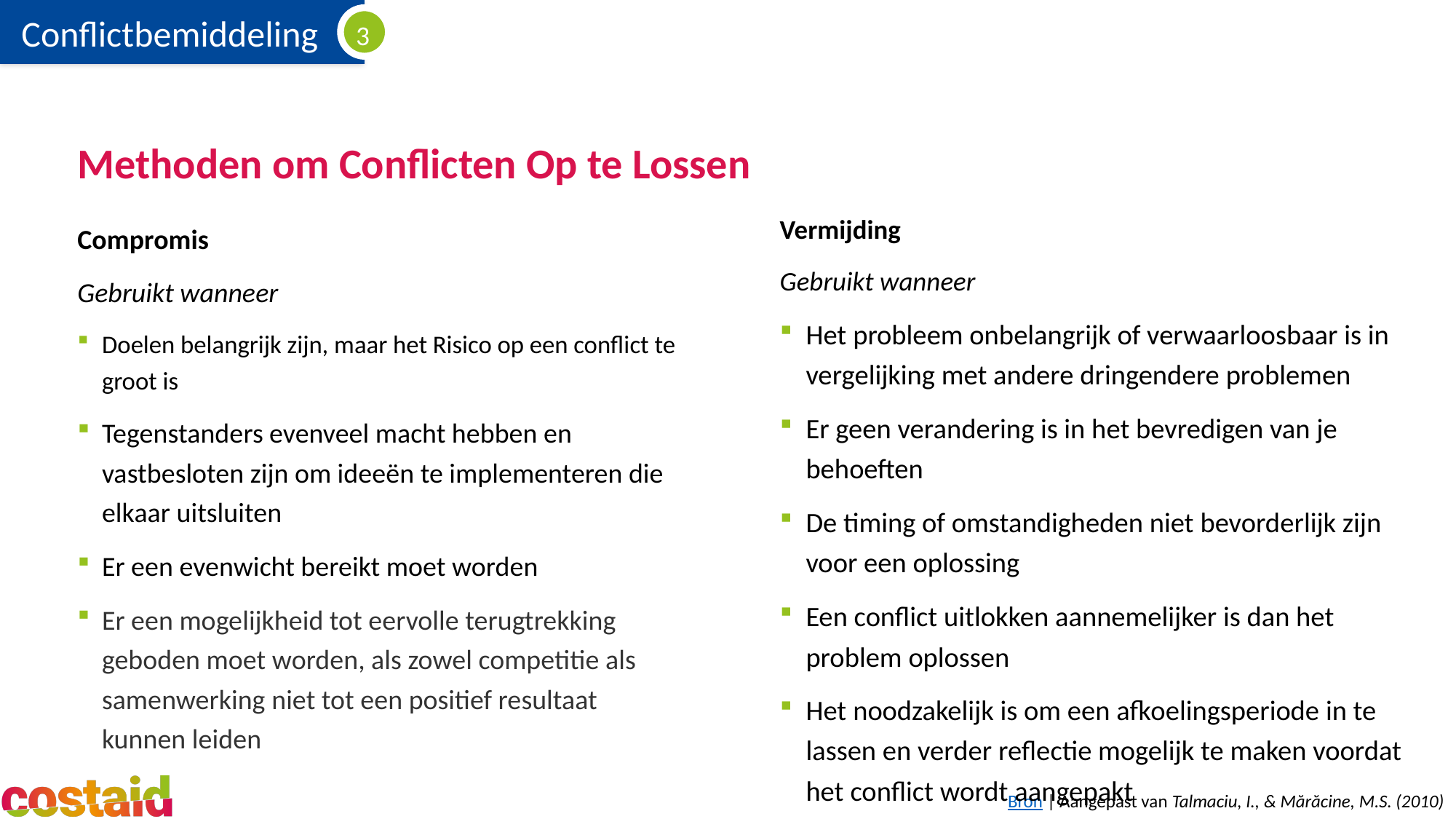

# Methoden om Conflicten Op te Lossen
Vermijding
Gebruikt wanneer
Het probleem onbelangrijk of verwaarloosbaar is in vergelijking met andere dringendere problemen
Er geen verandering is in het bevredigen van je behoeften
De timing of omstandigheden niet bevorderlijk zijn voor een oplossing
Een conflict uitlokken aannemelijker is dan het problem oplossen
Het noodzakelijk is om een afkoelingsperiode in te lassen en verder reflectie mogelijk te maken voordat het conflict wordt aangepakt

Compromis
Gebruikt wanneer
Doelen belangrijk zijn, maar het Risico op een conflict te groot is
Tegenstanders evenveel macht hebben en vastbesloten zijn om ideeën te implementeren die elkaar uitsluiten
Er een evenwicht bereikt moet worden
Er een mogelijkheid tot eervolle terugtrekking geboden moet worden, als zowel competitie als samenwerking niet tot een positief resultaat kunnen leiden

Bron | Aangepast van Talmaciu, I., & Mărăcine, M.S. (2010)